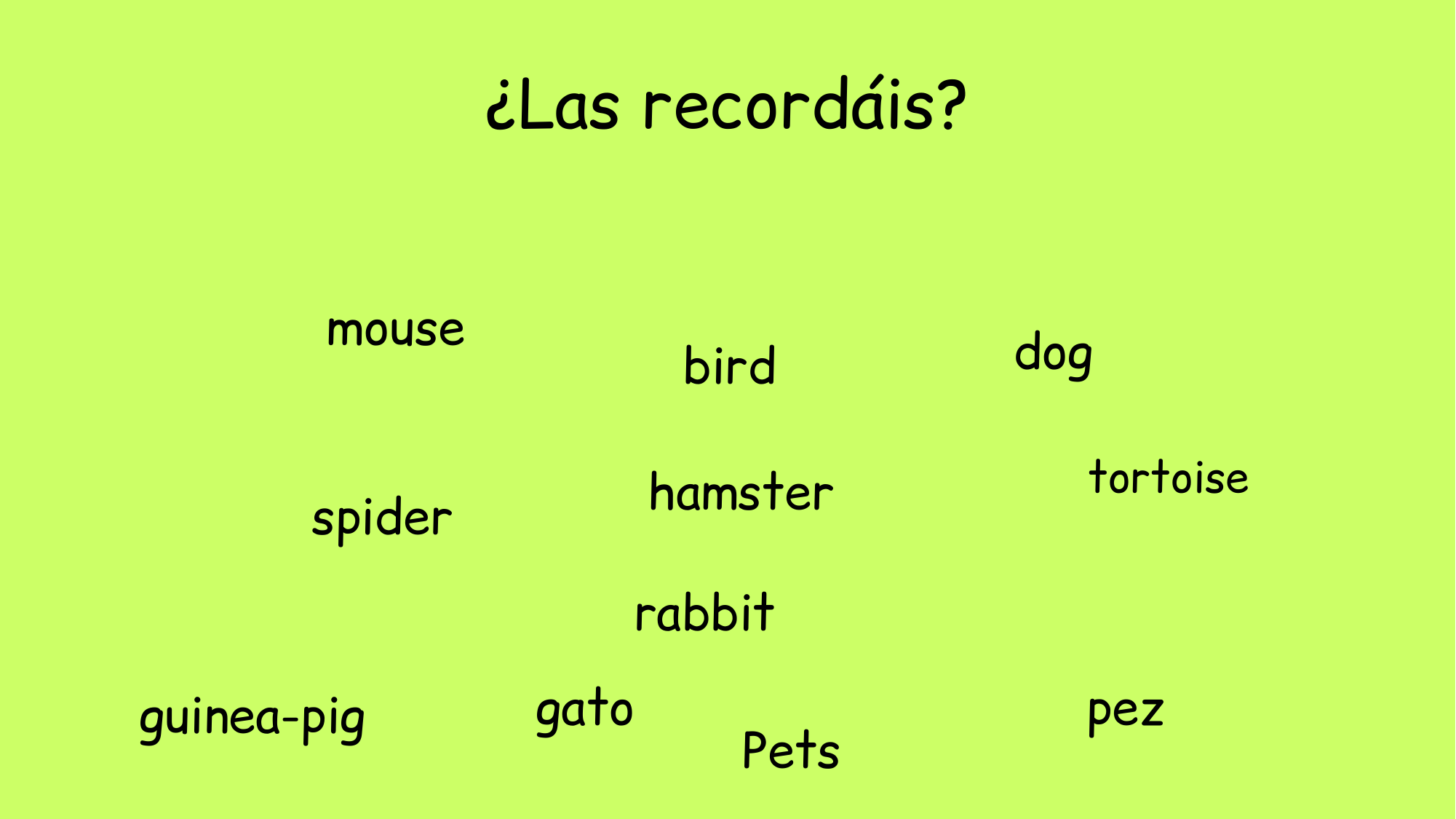

¿Las recordáis?
mouse
dog
bird
tortoise
hamster
spider
rabbit
pez
gato
guinea-pig
Pets